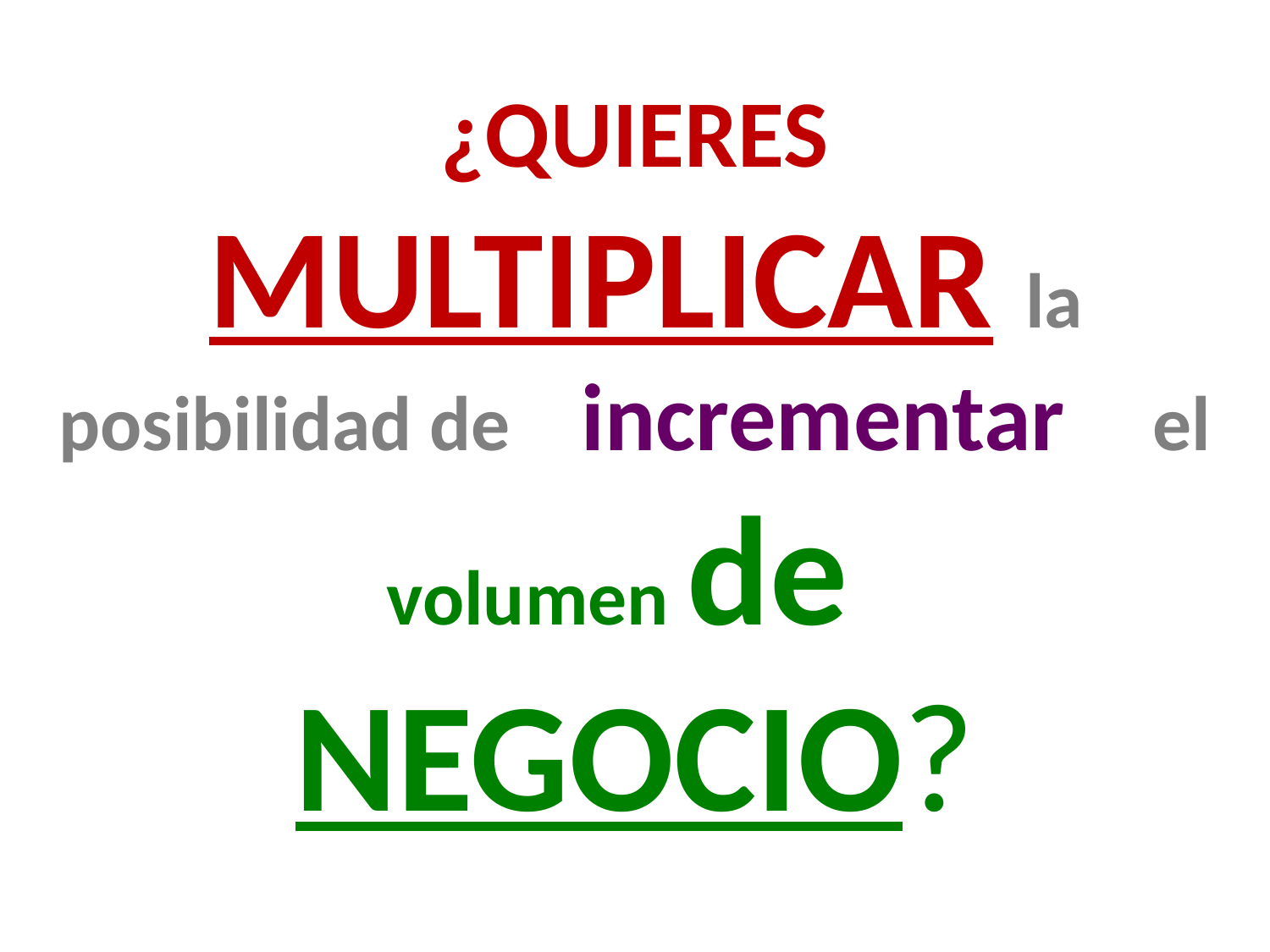

¿QUIERES
 MULTIPLICAR la posibilidad de    incrementar     el volumen de
NEGOCIO?